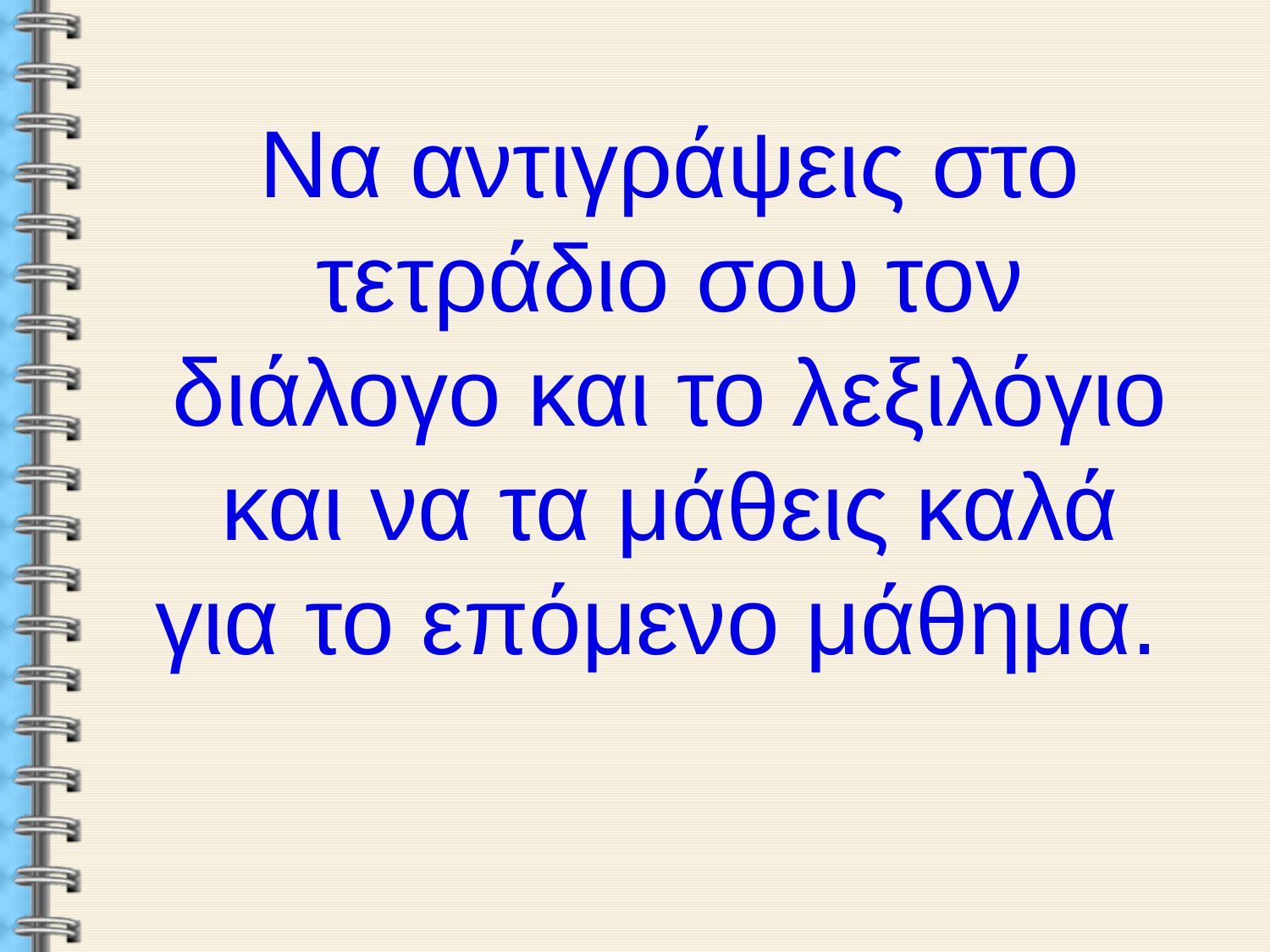

Να αντιγράψεις στο τετράδιο σου τον διάλογο και το λεξιλόγιο και να τα μάθεις καλά για το επόμενο μάθημα.